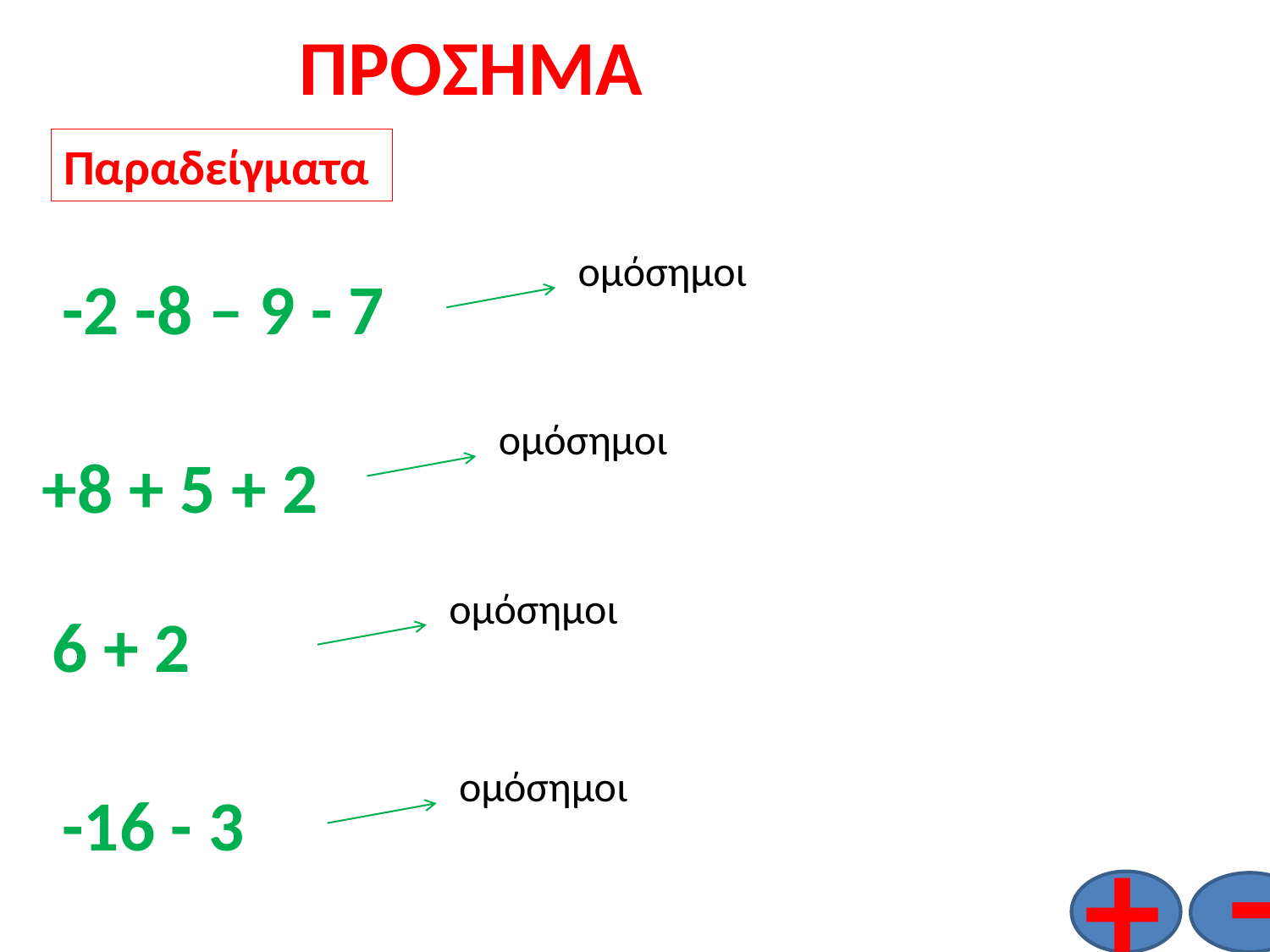

# ΠΡΟΣΗΜΑ
Παραδείγματα
ομόσημοι
-2 -8 – 9 - 7
ομόσημοι
+8 + 5 + 2
ομόσημοι
6 + 2
ομόσημοι
-16 - 3
-
+